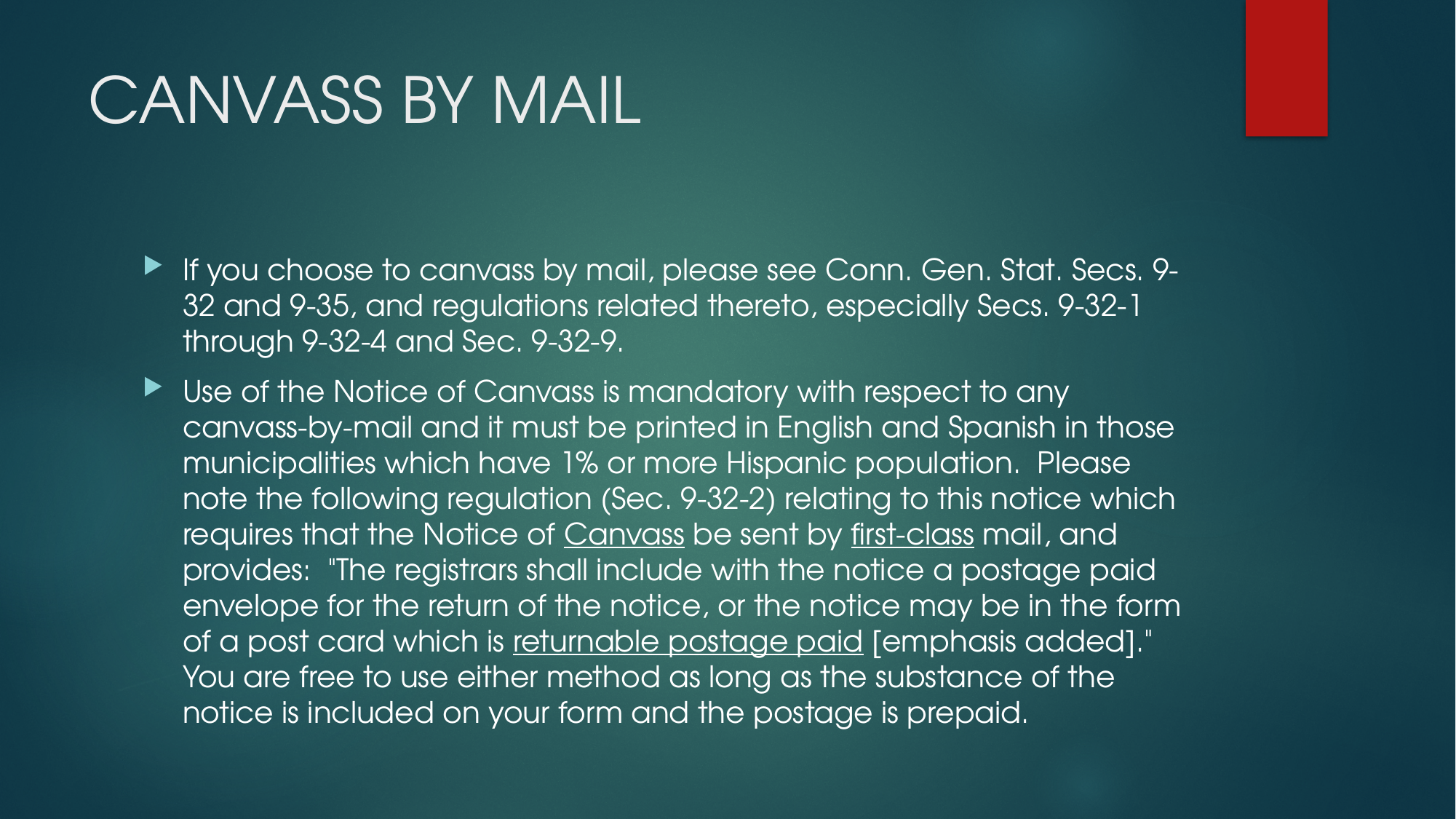

# CANVASS BY MAIL
If you choose to canvass by mail, please see Conn. Gen. Stat. Secs. 9-32 and 9-35, and regulations related thereto, especially Secs. 9-32-1 through 9-32-4 and Sec. 9-32-9.
Use of the Notice of Canvass is mandatory with respect to any canvass-by-mail and it must be printed in English and Spanish in those municipalities which have 1% or more Hispanic population.  Please note the following regulation (Sec. 9-32-2) relating to this notice which requires that the Notice of Canvass be sent by first-class mail, and provides:  "The registrars shall include with the notice a postage paid envelope for the return of the notice, or the notice may be in the form of a post card which is returnable postage paid [emphasis added]."  You are free to use either method as long as the substance of the notice is included on your form and the postage is prepaid.